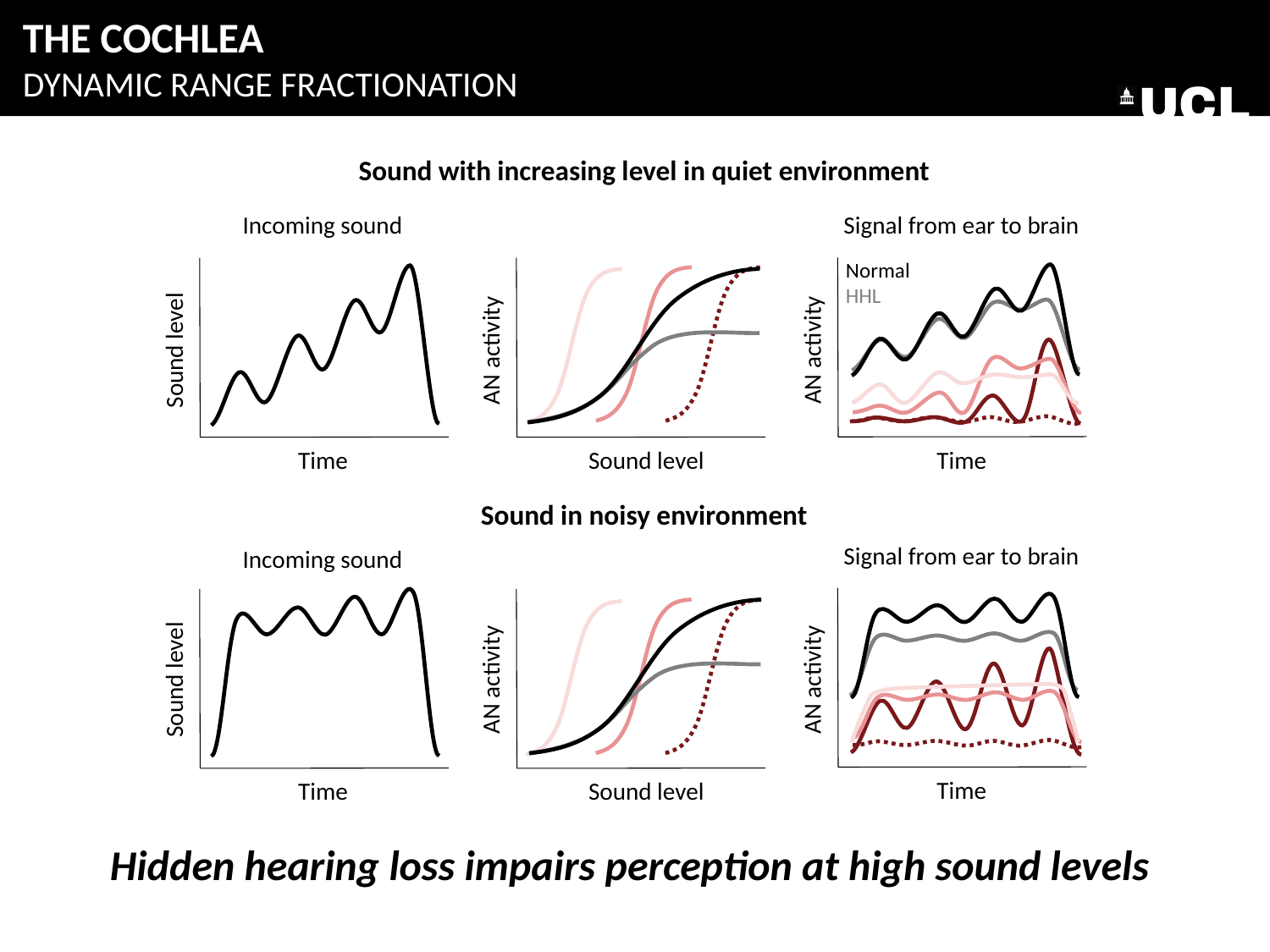

THE COCHLEA
DYNAMIC RANGE FRACTIONATION

Sound with increasing level in quiet environment
Incoming sound

Sound level
Time
Signal from ear to brain
AN activity
Time
Normal

AN activity

Sound level

HHL

Sound in noisy environment
Incoming sound

Sound level
Time
Signal from ear to brain
AN activity
Time

AN activity

Sound level

Hidden hearing loss impairs perception at high sound levels